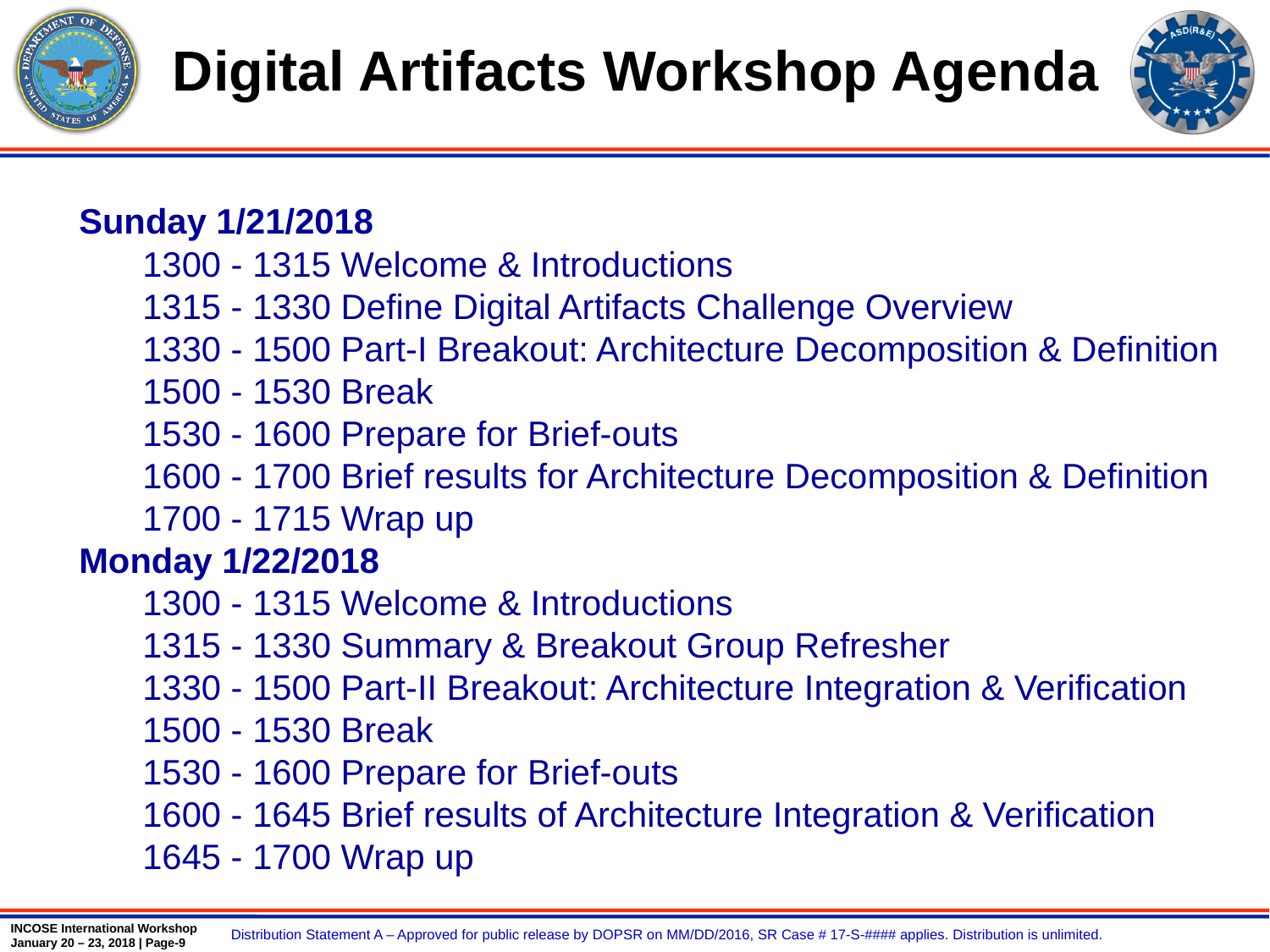

# Digital Artifacts Workshop Agenda
Sunday 1/21/2018
1300 - 1315 Welcome & Introductions
1315 - 1330 Define Digital Artifacts Challenge Overview
1330 - 1500 Part-I Breakout: Architecture Decomposition & Definition
1500 - 1530 Break
1530 - 1600 Prepare for Brief-outs
1600 - 1700 Brief results for Architecture Decomposition & Definition
1700 - 1715 Wrap up
Monday 1/22/2018
1300 - 1315 Welcome & Introductions
1315 - 1330 Summary & Breakout Group Refresher
1330 - 1500 Part-II Breakout: Architecture Integration & Verification
1500 - 1530 Break
1530 - 1600 Prepare for Brief-outs
1600 - 1645 Brief results of Architecture Integration & Verification
1645 - 1700 Wrap up